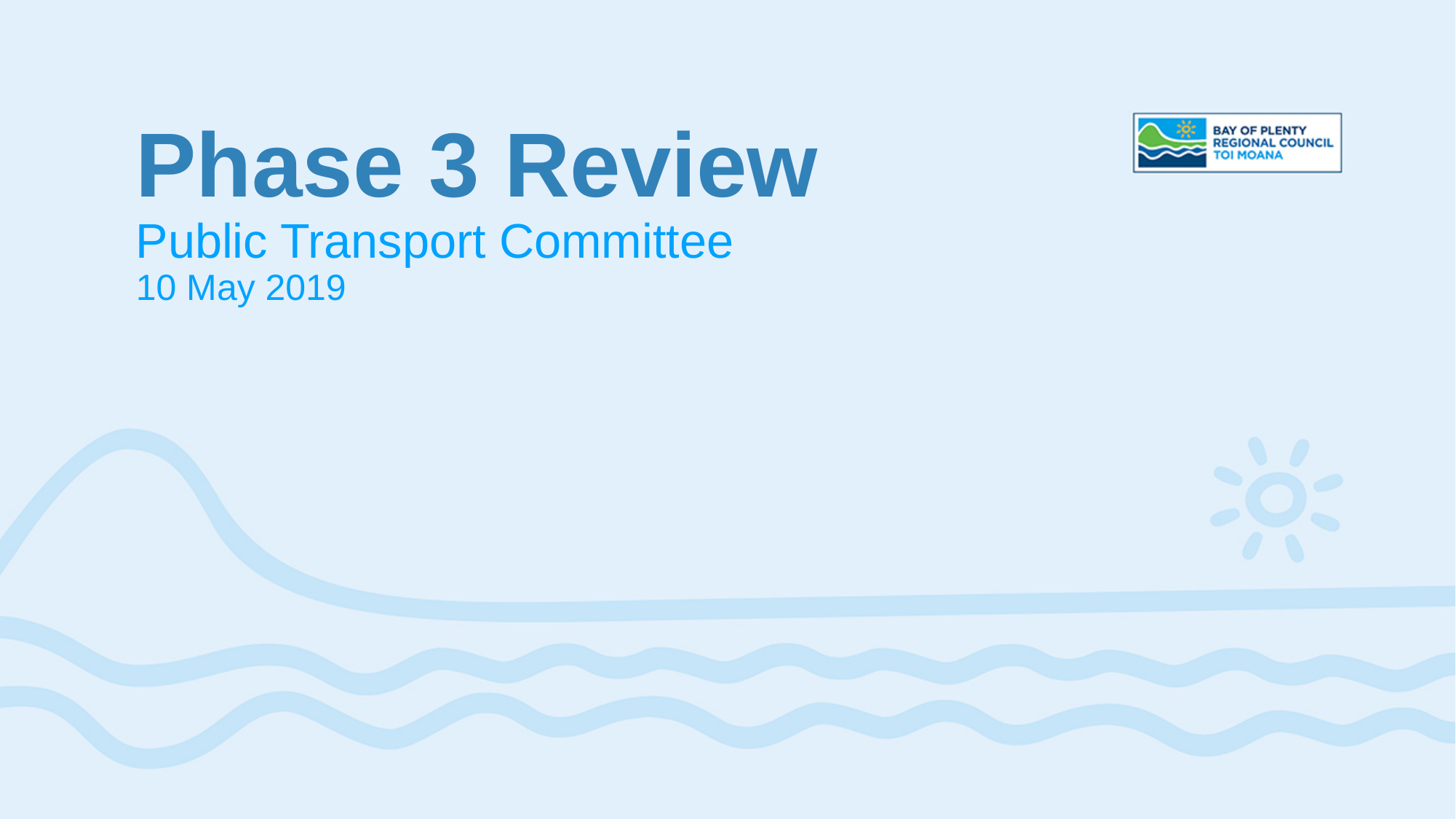

# Phase 3 Review Public Transport Committee 10 May 2019